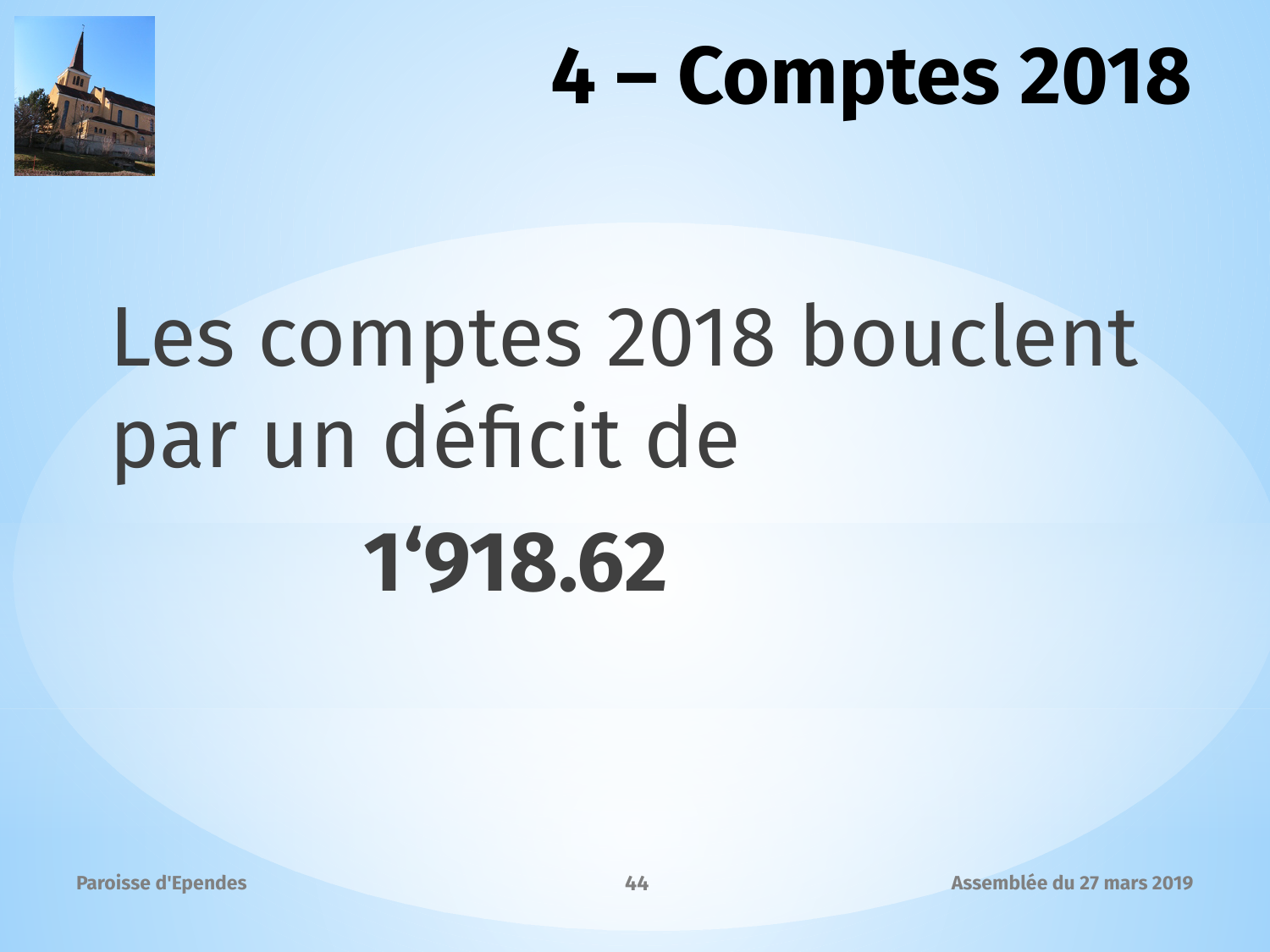

# 4 – Comptes 2018
Les comptes 2018 bouclent par un déficit de
		1‘918.62
Paroisse d'Ependes
44
Assemblée du 27 mars 2019